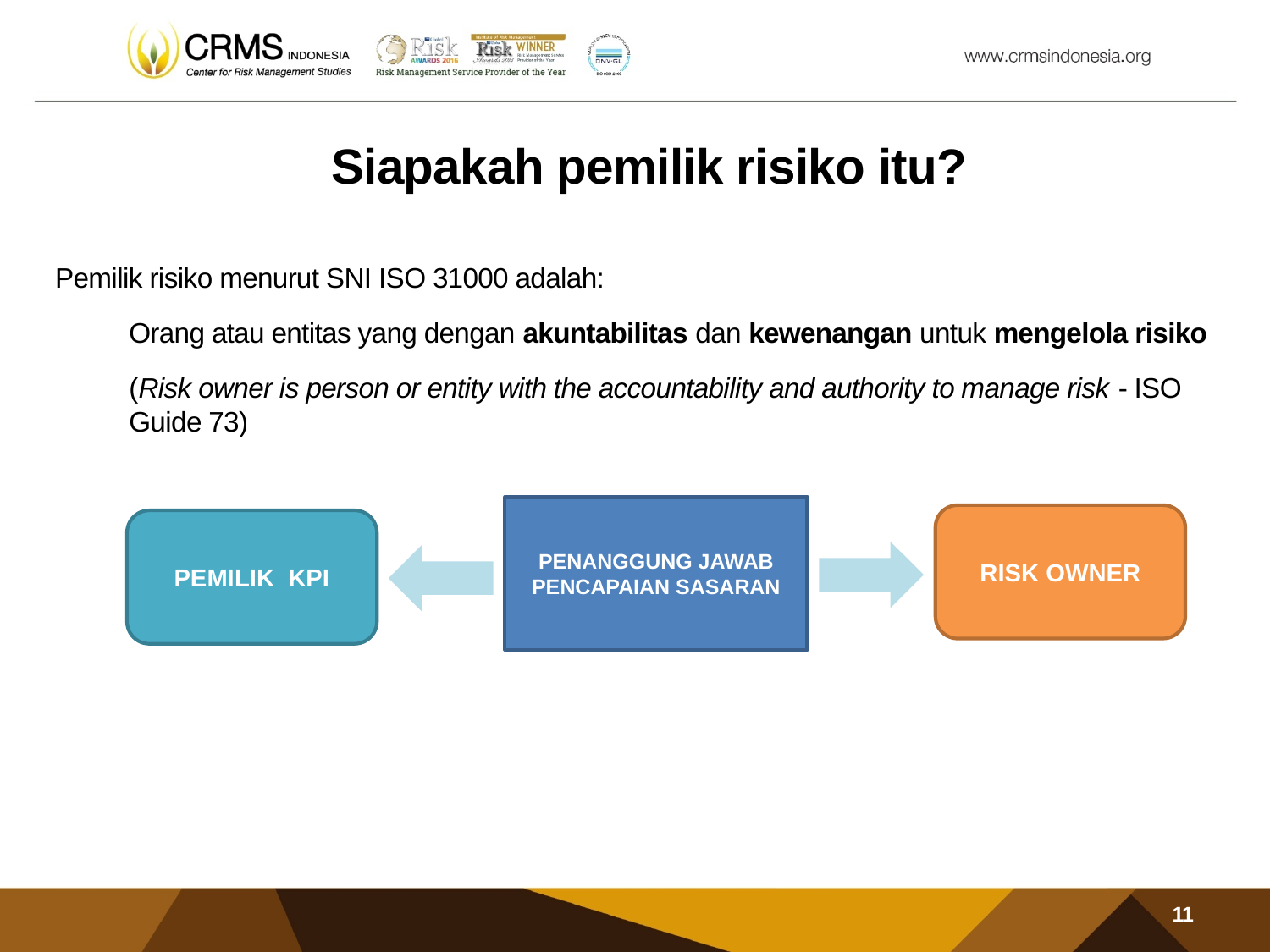

# Siapakah pemilik risiko itu?
Pemilik risiko menurut SNI ISO 31000 adalah:
Orang atau entitas yang dengan akuntabilitas dan kewenangan untuk mengelola risiko
(Risk owner is person or entity with the accountability and authority to manage risk - ISO Guide 73)
PENANGGUNG JAWAB PENCAPAIAN SASARAN
RISK OWNER
PEMILIK  KPI

11